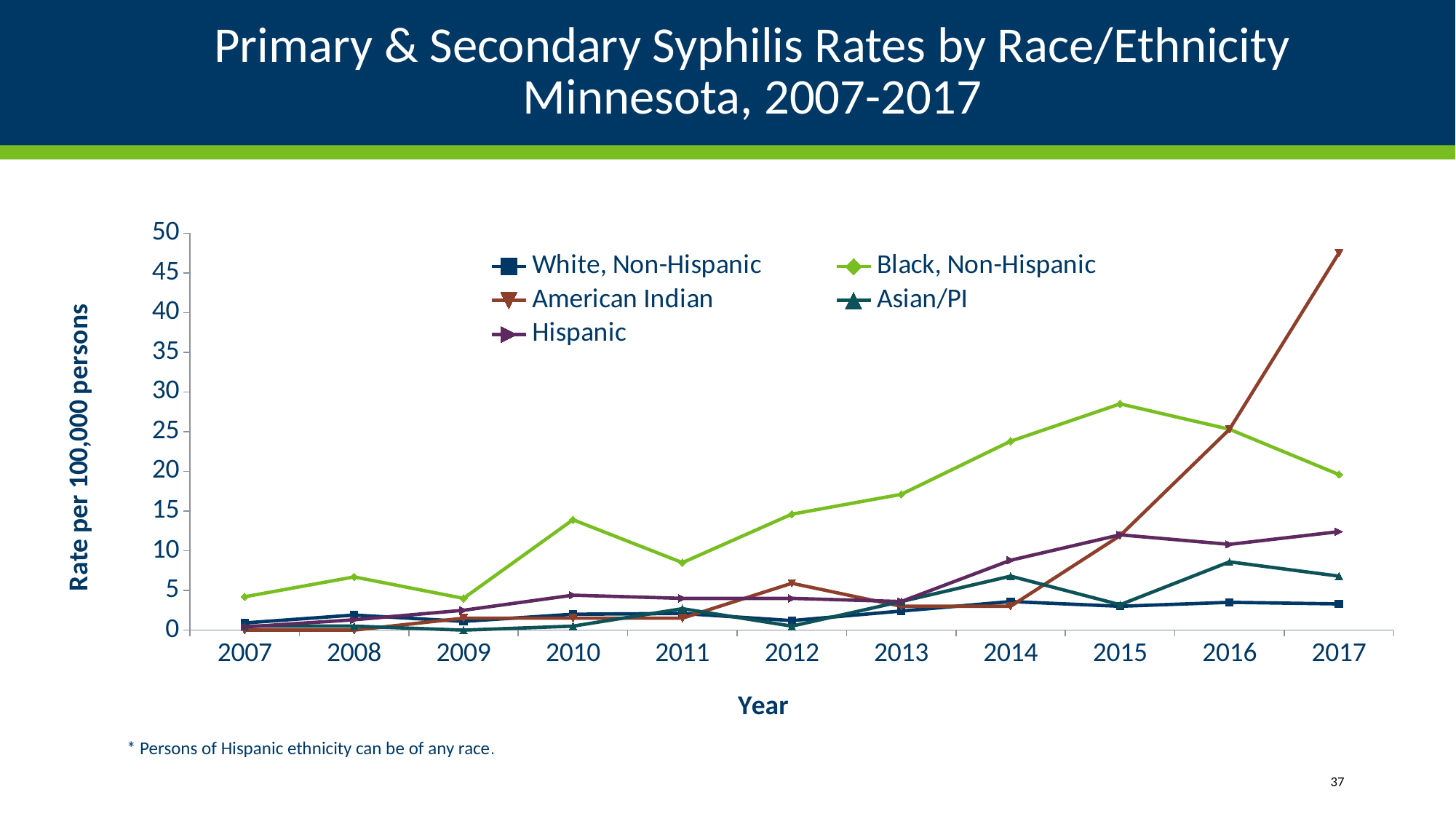

# Primary & Secondary Syphilis Rates by Race/Ethnicity Minnesota, 2007-2017

### Chart

| Category | White, Non-Hispanic | Black, Non-Hispanic | American Indian | Asian/PI | Hispanic |
|---|---|---|---|---|---|
| 2007 | 0.9 | 4.2 | 0.0 | 0.5 | 0.4 |
| 2008 | 1.9 | 6.7 | 0.0 | 0.5 | 1.3 |
| 2009 | 1.1 | 4.0 | 1.5 | 0.0 | 2.5 |
| 2010 | 2.0 | 13.9 | 1.5 | 0.5 | 4.4 |
| 2011 | 2.1 | 8.5 | 1.5 | 2.7 | 4.0 |
| 2012 | 1.2 | 14.6 | 5.9 | 0.5 | 4.0 |
| 2013 | 2.4 | 17.1 | 3.0 | 3.6 | 3.6 |
| 2014 | 3.6 | 23.8 | 3.0 | 6.8 | 8.8 |
| 2015 | 3.0 | 28.5 | 11.9 | 3.2 | 12.0 |
| 2016 | 3.5 | 25.3 | 25.3 | 8.6 | 10.8 |
| 2017 | 3.3 | 19.6 | 47.5 | 6.8 | 12.4 |
* Persons of Hispanic ethnicity can be of any race.
37